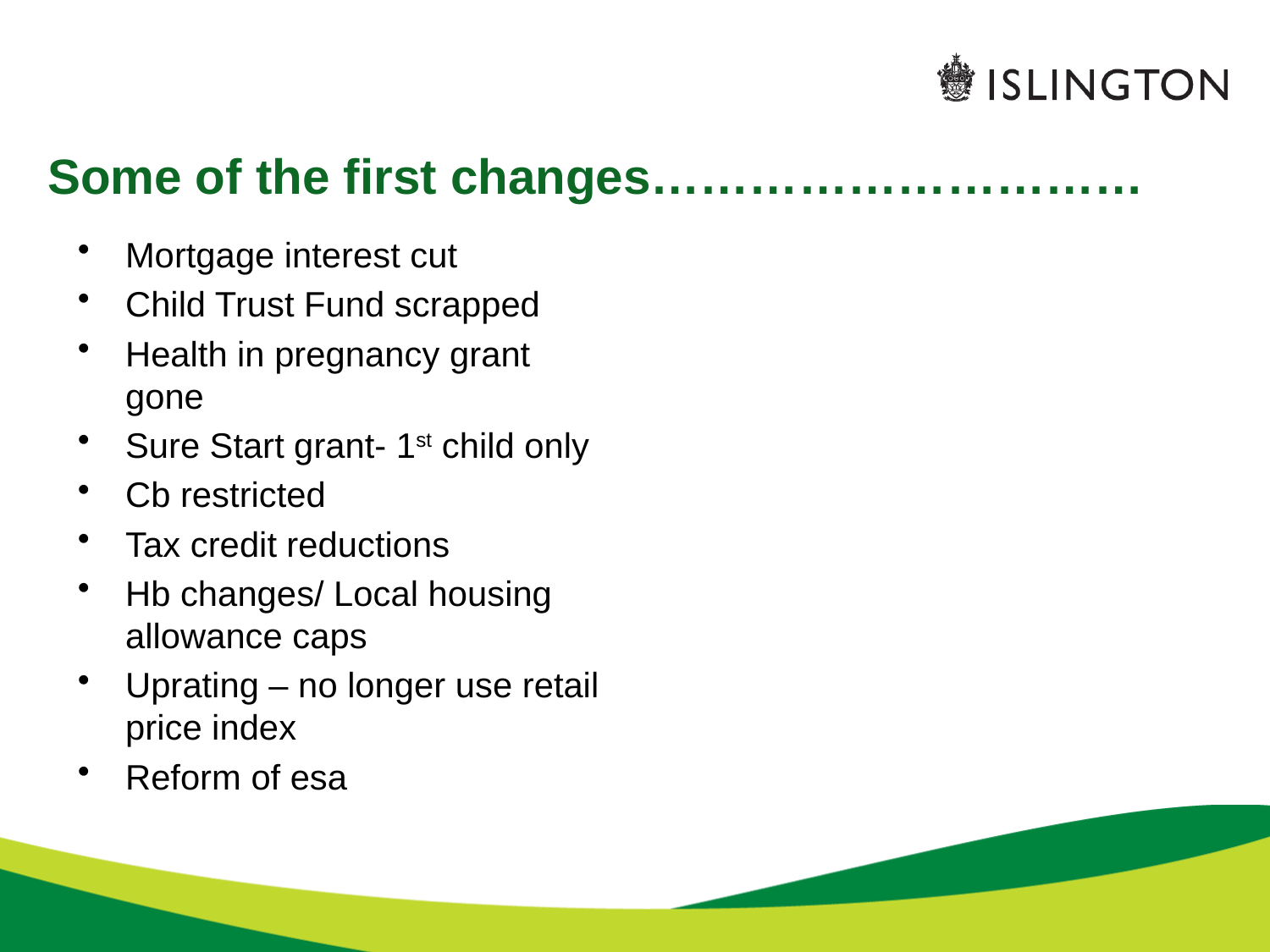

# Some of the first changes…………………………
Mortgage interest cut
Child Trust Fund scrapped
Health in pregnancy grant gone
Sure Start grant- 1st child only
Cb restricted
Tax credit reductions
Hb changes/ Local housing allowance caps
Uprating – no longer use retail price index
Reform of esa